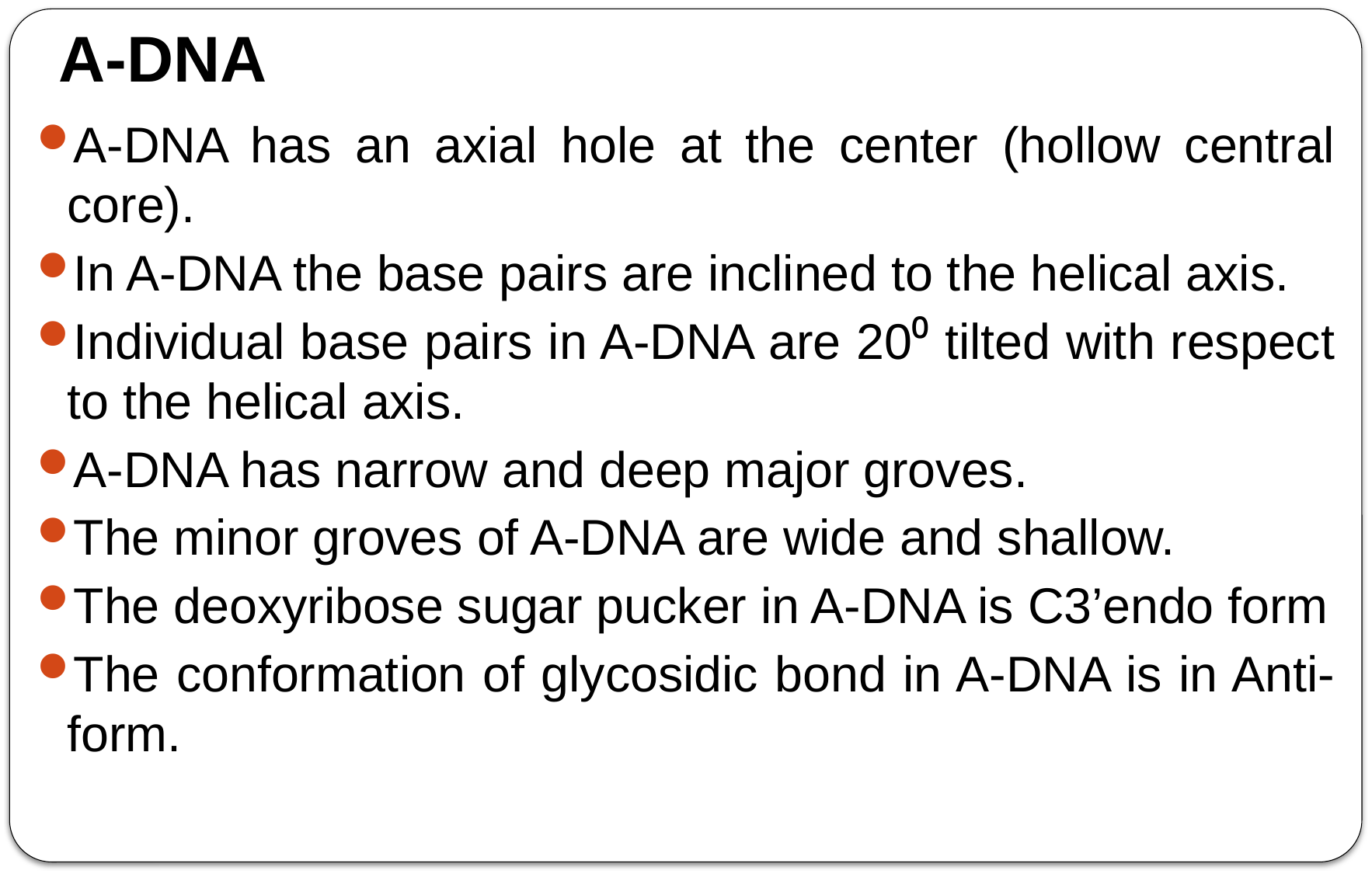

# A-DNA
A-DNA has an axial hole at the center (hollow central core).
In A-DNA the base pairs are inclined to the helical axis.
Individual base pairs in A-DNA are 20⁰ tilted with respect to the helical axis.
A-DNA has narrow and deep major groves.
The minor groves of A-DNA are wide and shallow.
The deoxyribose sugar pucker in A-DNA is C3’endo form
The conformation of glycosidic bond in A-DNA is in Anti- form.